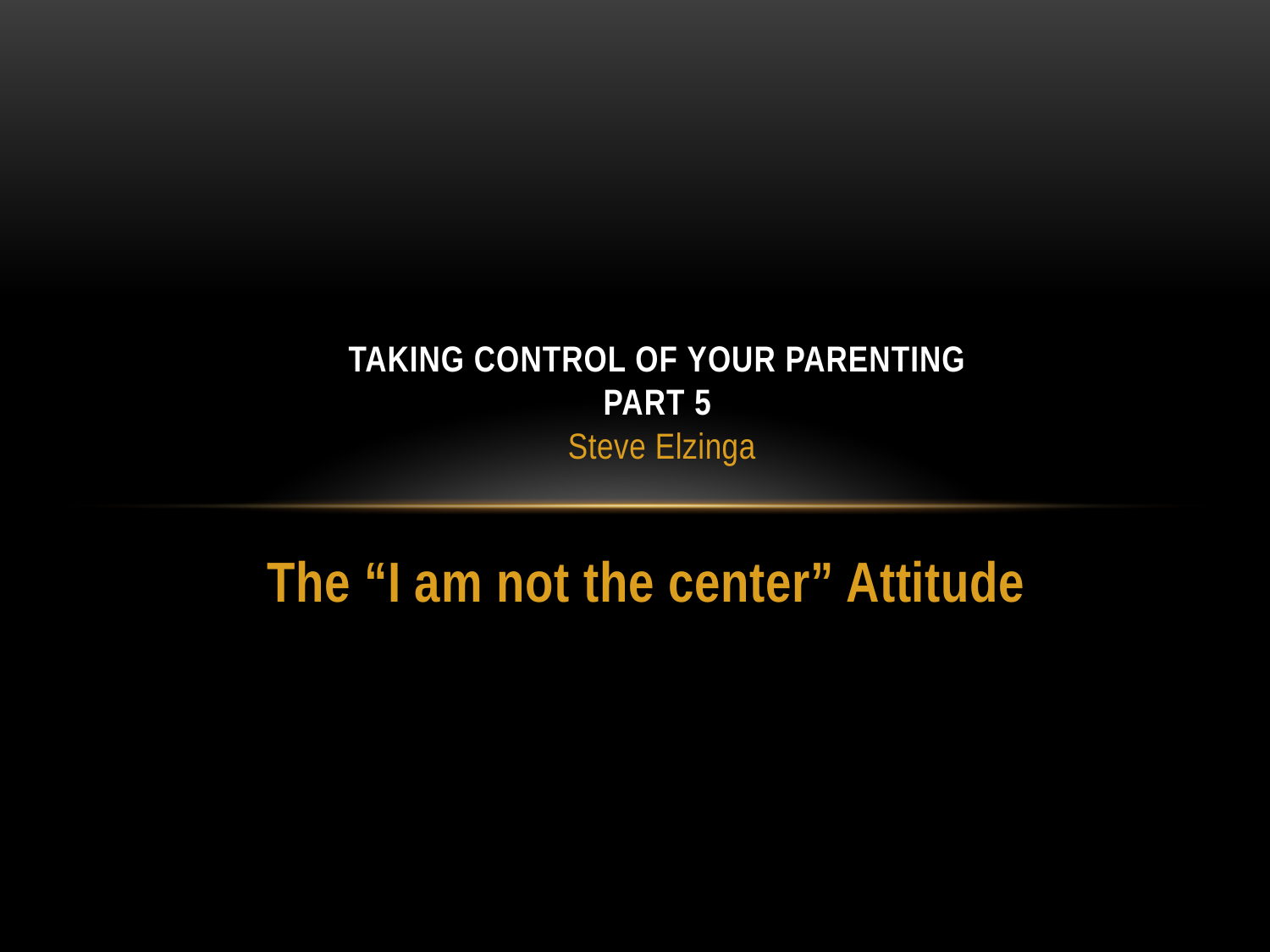

# taking control of your parenting Part 5 Steve Elzinga
The “I am not the center” Attitude